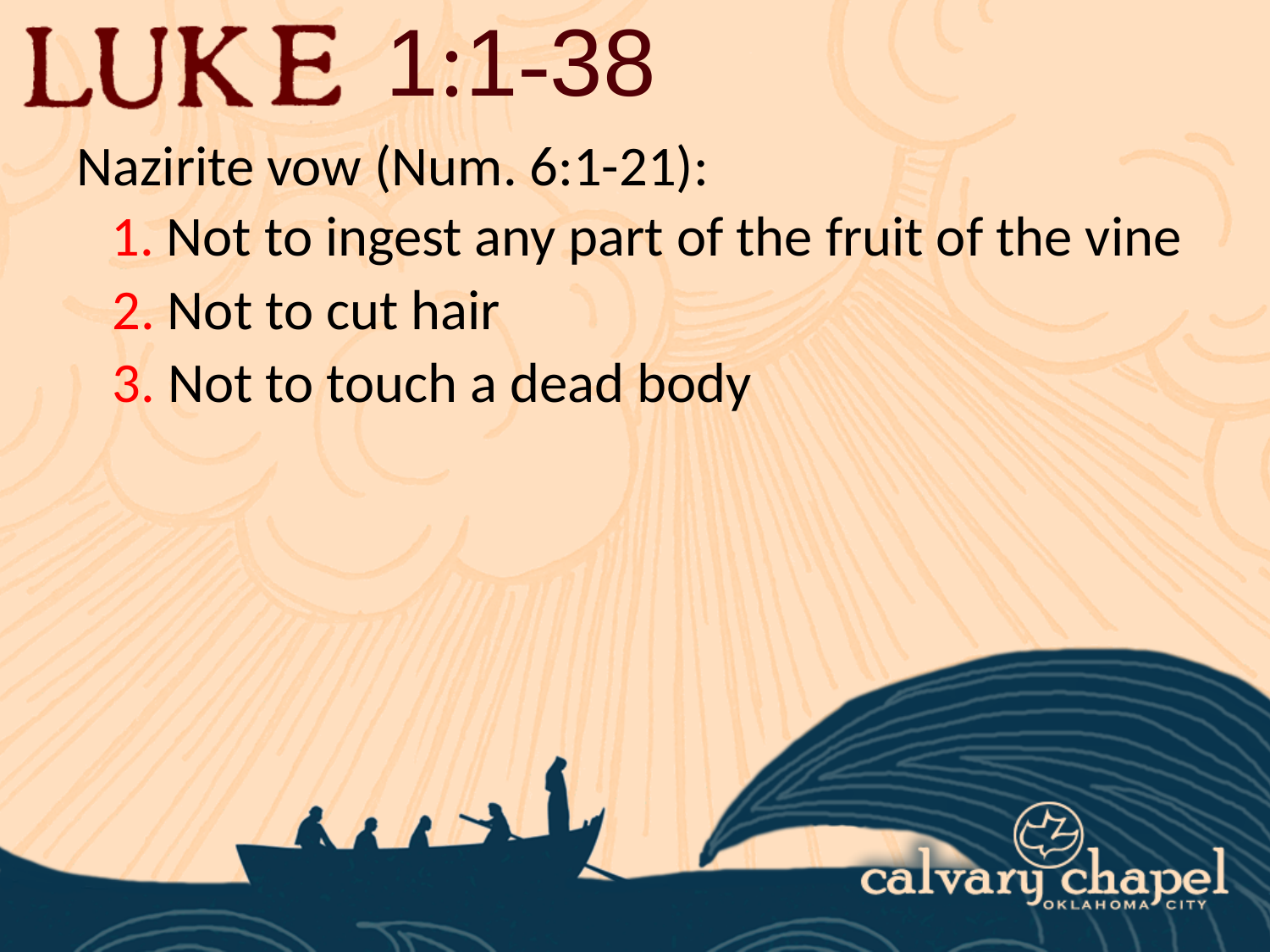

1:1-38
Nazirite vow (Num. 6:1-21):
1. Not to ingest any part of the fruit of the vine
2. Not to cut hair
3. Not to touch a dead body